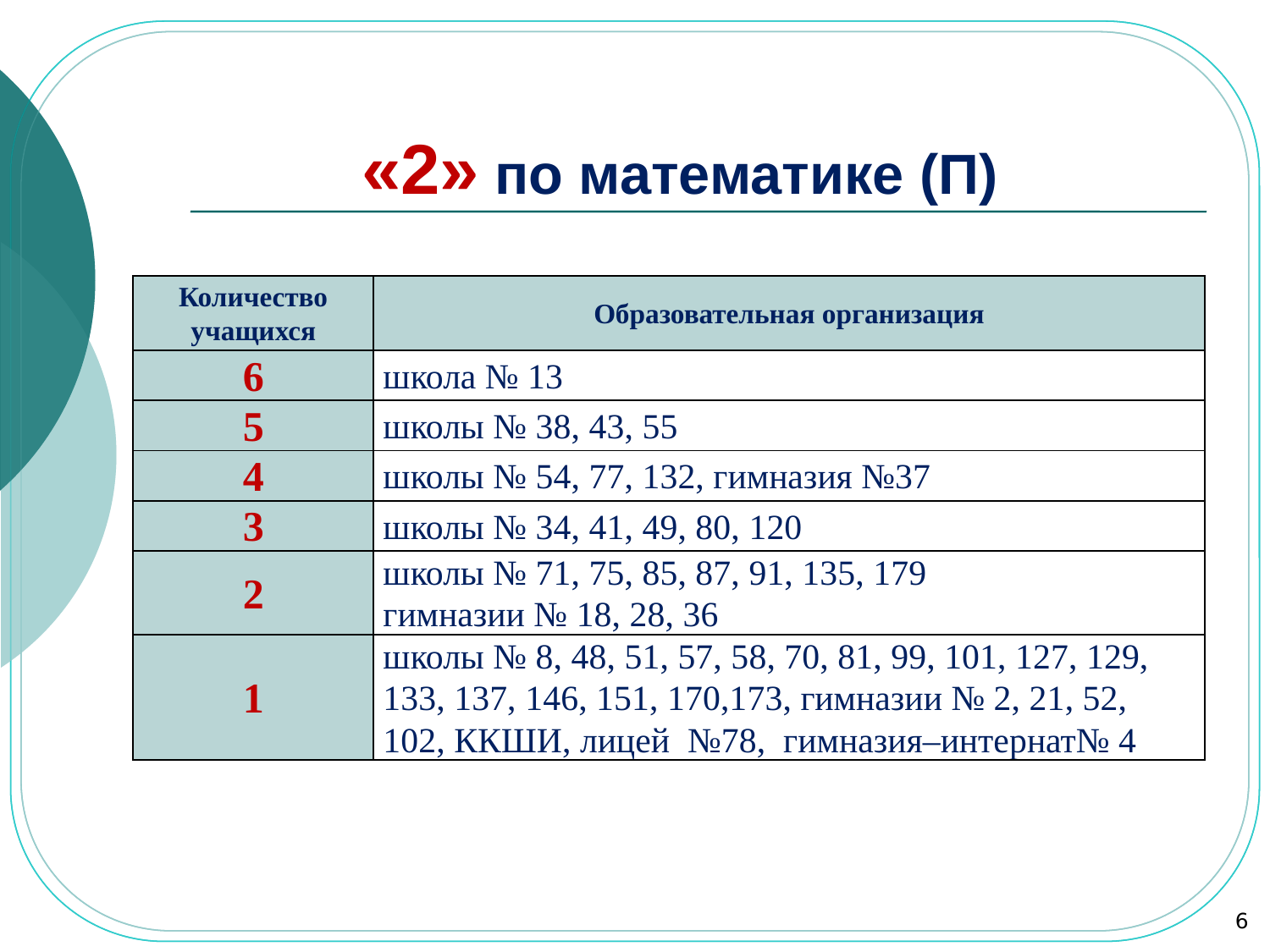

# «2» по математике (П)
| Количество учащихся | Образовательная организация |
| --- | --- |
| 6 | школа № 13 |
| 5 | школы № 38, 43, 55 |
| 4 | школы № 54, 77, 132, гимназия №37 |
| 3 | школы № 34, 41, 49, 80, 120 |
| 2 | школы № 71, 75, 85, 87, 91, 135, 179 гимназии № 18, 28, 36 |
| 1 | школы № 8, 48, 51, 57, 58, 70, 81, 99, 101, 127, 129, 133, 137, 146, 151, 170,173, гимназии № 2, 21, 52, 102, ККШИ, лицей №78, гимназия–интернат№ 4 |
6